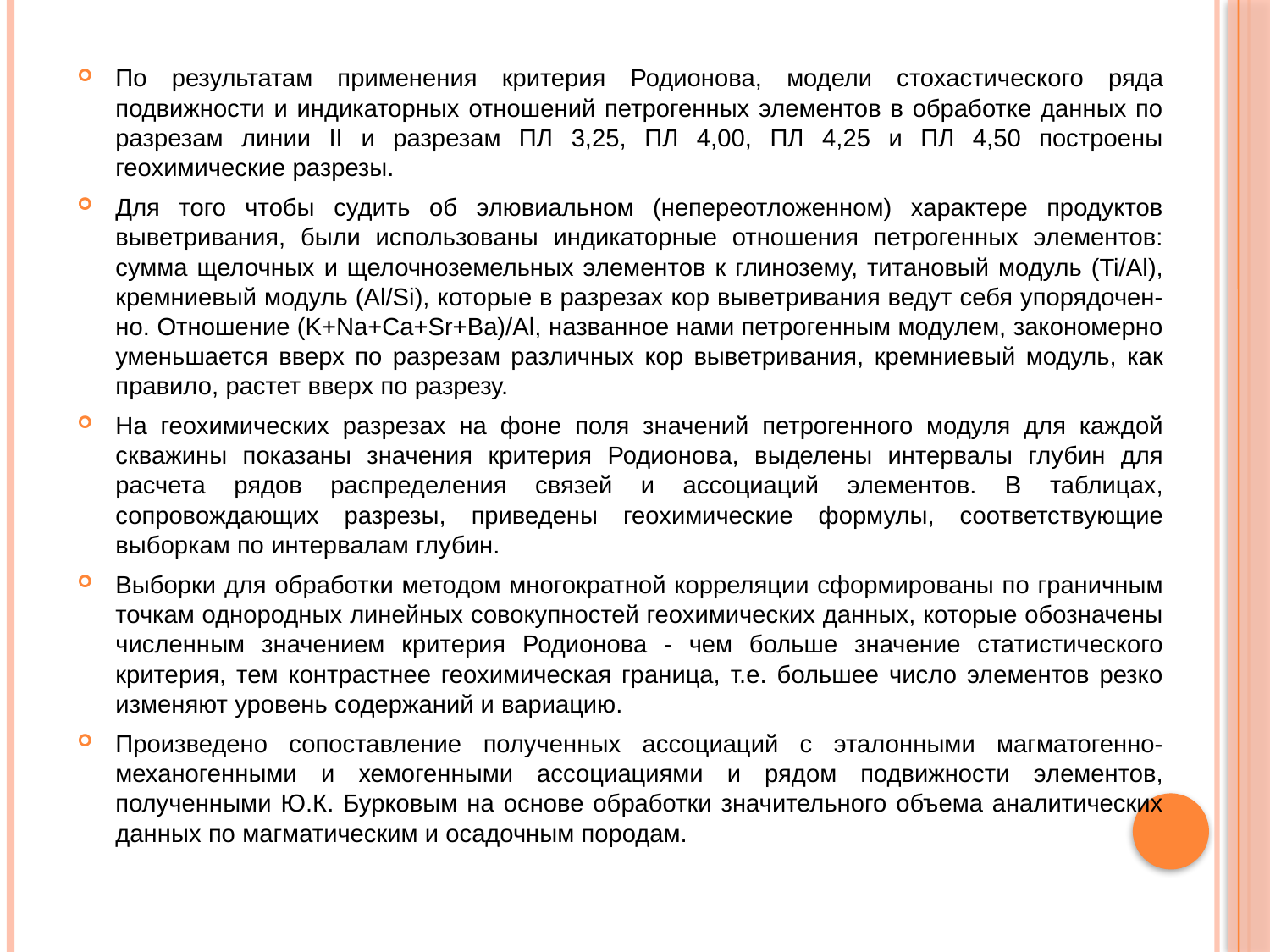

По результатам применения критерия Родионова, модели стохастического ряда подвижности и индикаторных отношений петрогенных элементов в обработке данных по разрезам линии II и разрезам ПЛ 3,25, ПЛ 4,00, ПЛ 4,25 и ПЛ 4,50 построены геохимические разрезы.
Для того чтобы судить об элювиальном (непереотложенном) характере продуктов выветривания, были использованы индикаторные отношения петрогенных элементов: сумма щелочных и щелочноземельных элементов к глинозему, титановый модуль (Ti/Al), кремниевый модуль (Al/Si), которые в разрезах кор выветривания ведут себя упорядочен-но. Отношение (K+Na+Ca+Sr+Ba)/Al, названное нами петрогенным модулем, закономерно уменьшается вверх по разрезам различных кор выветривания, кремниевый модуль, как правило, растет вверх по разрезу.
На геохимических разрезах на фоне поля значений петрогенного модуля для каждой скважины показаны значения критерия Родионова, выделены интервалы глубин для расчета рядов распределения связей и ассоциаций элементов. В таблицах, сопровождающих разрезы, приведены геохимические формулы, соответствующие выборкам по интервалам глубин.
Выборки для обработки методом многократной корреляции сформированы по граничным точкам однородных линейных совокупностей геохимических данных, которые обозначены численным значением критерия Родионова - чем больше значение статистического критерия, тем контрастнее геохимическая граница, т.е. большее число элементов резко изменяют уровень содержаний и вариацию.
Произведено сопоставление полученных ассоциаций с эталонными магматогенно-механогенными и хемогенными ассоциациями и рядом подвижности элементов, полученными Ю.К. Бурковым на основе обработки значительного объема аналитических данных по магматическим и осадочным породам.